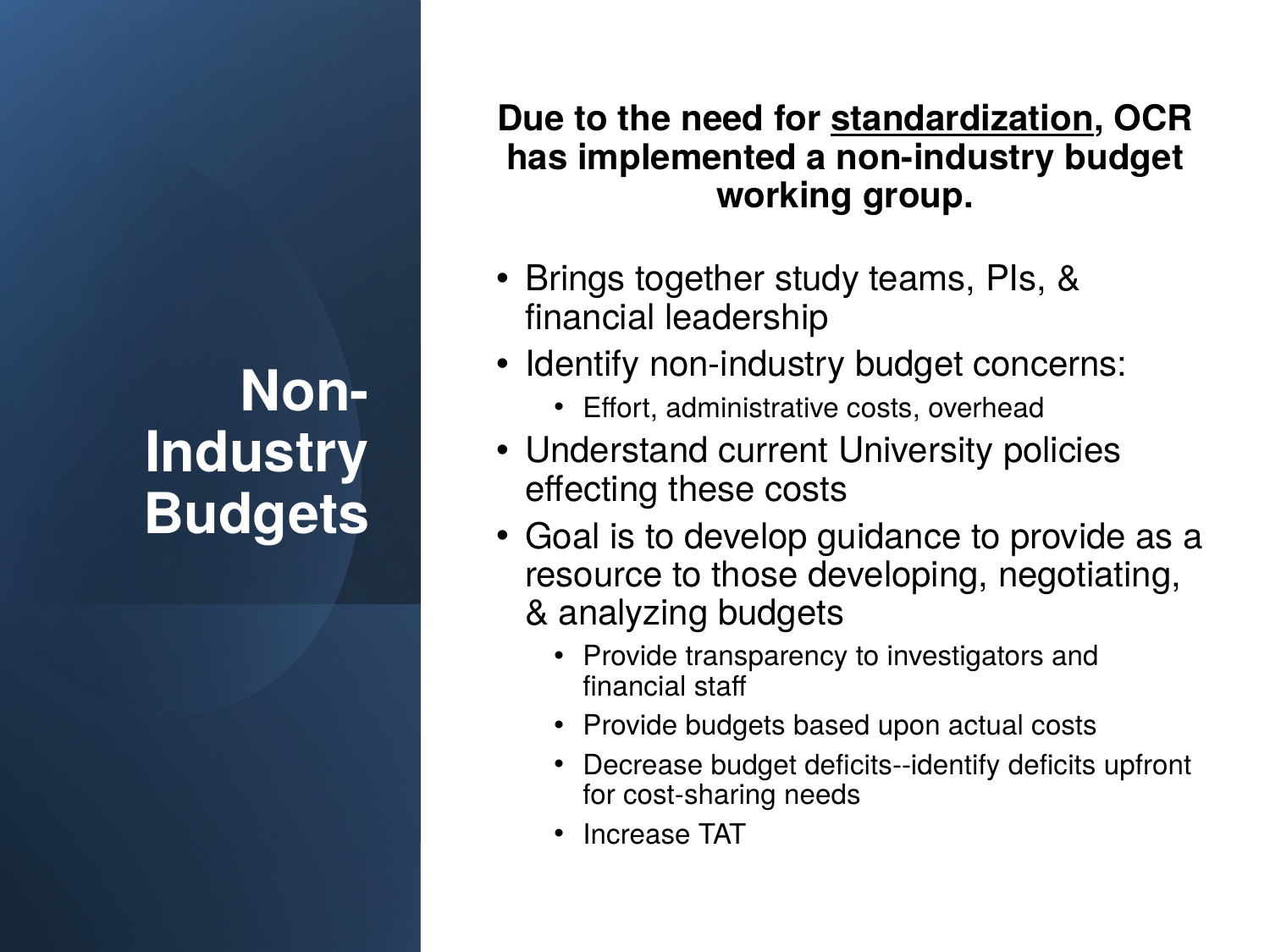

# Non-Industry Budgets
Due to the need for standardization, OCR has implemented a non-industry budget working group.

Brings together study teams, PIs, & financial leadership
Identify non-industry budget concerns:
Effort, administrative costs, overhead
Understand current University policies effecting these costs
Goal is to develop guidance to provide as a resource to those developing, negotiating, & analyzing budgets
Provide transparency to investigators and financial staff
Provide budgets based upon actual costs
Decrease budget deficits--identify deficits upfront for cost-sharing needs
Increase TAT